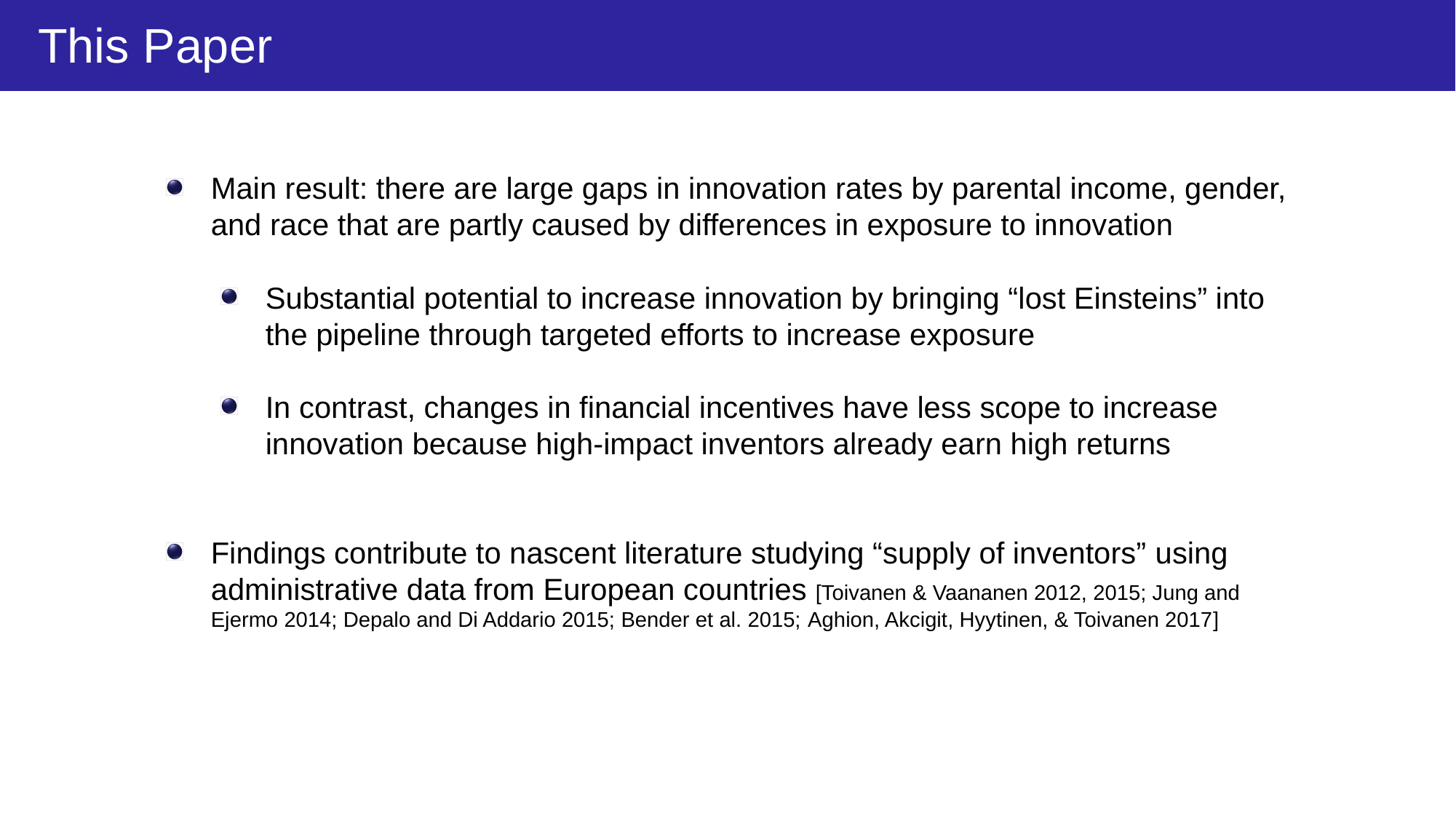

This Paper

Main result: there are large gaps in innovation rates by parental income, gender, and race that are partly caused by differences in exposure to innovation

Substantial potential to increase innovation by bringing “lost Einsteins” into the pipeline through targeted efforts to increase exposure

In contrast, changes in financial incentives have less scope to increase innovation because high-impact inventors already earn high returns

Findings contribute to nascent literature studying “supply of inventors” using administrative data from European countries [Toivanen & Vaananen 2012, 2015; Jung and Ejermo 2014; Depalo and Di Addario 2015; Bender et al. 2015; Aghion, Akcigit, Hyytinen, & Toivanen 2017]